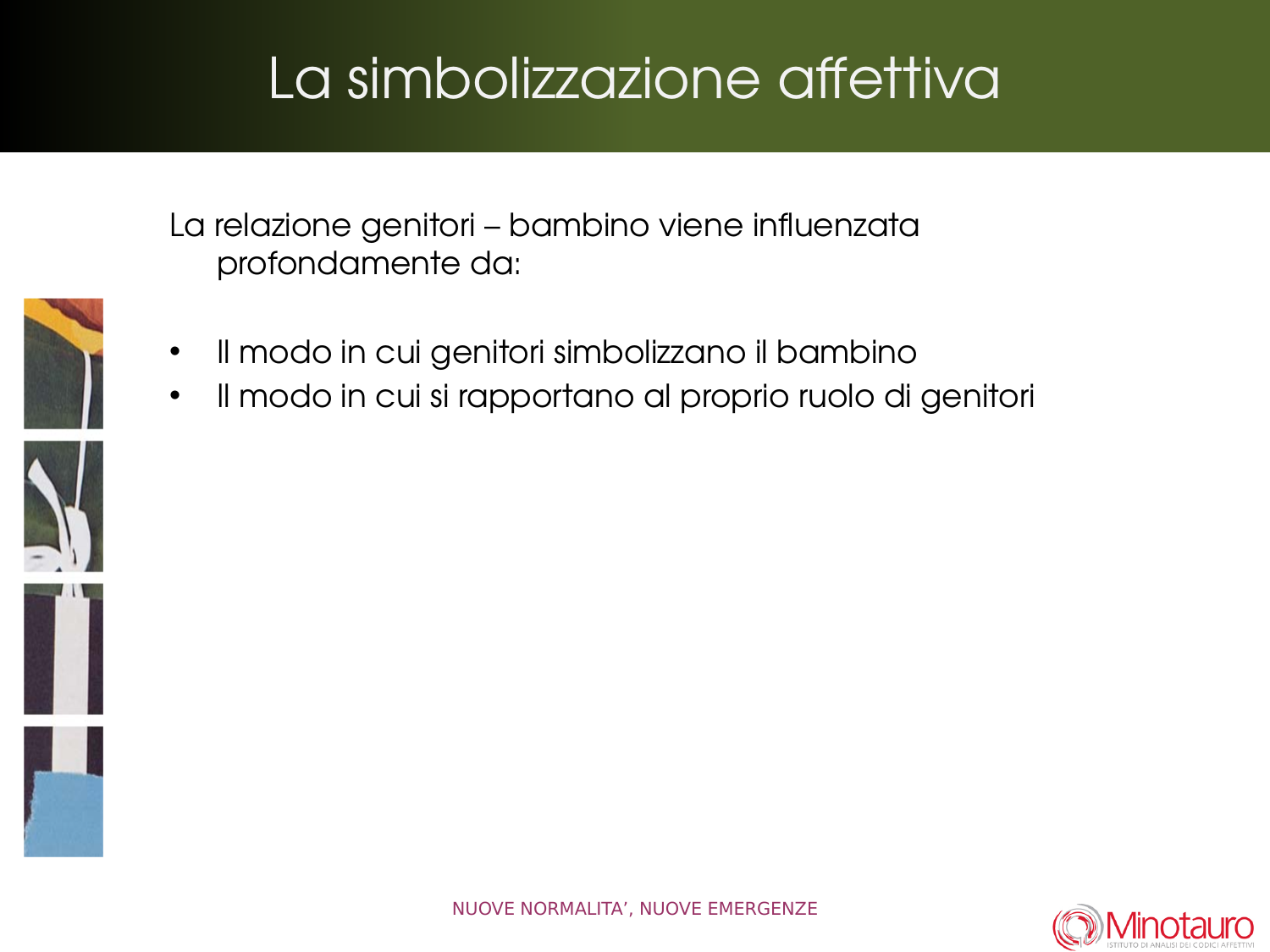

# La simbolizzazione affettiva
La relazione genitori – bambino viene influenzata profondamente da:

Il modo in cui genitori simbolizzano il bambino
Il modo in cui si rapportano al proprio ruolo di genitori
NUOVE NORMALITA’, NUOVE EMERGENZE